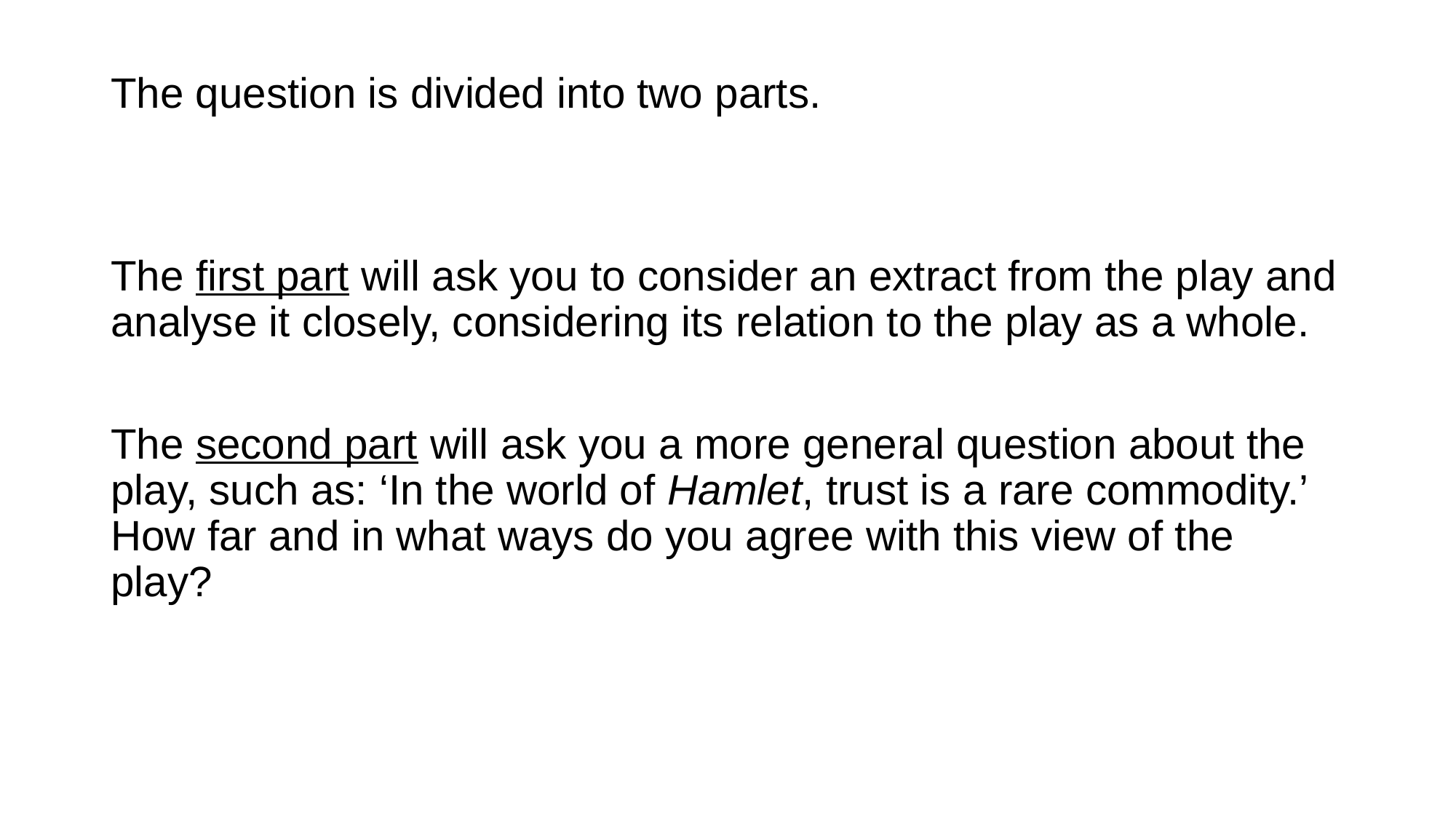

The question is divided into two parts.

The first part will ask you to consider an extract from the play and analyse it closely, considering its relation to the play as a whole.

The second part will ask you a more general question about the play, such as: ‘In the world of Hamlet, trust is a rare commodity.’ How far and in what ways do you agree with this view of the play?